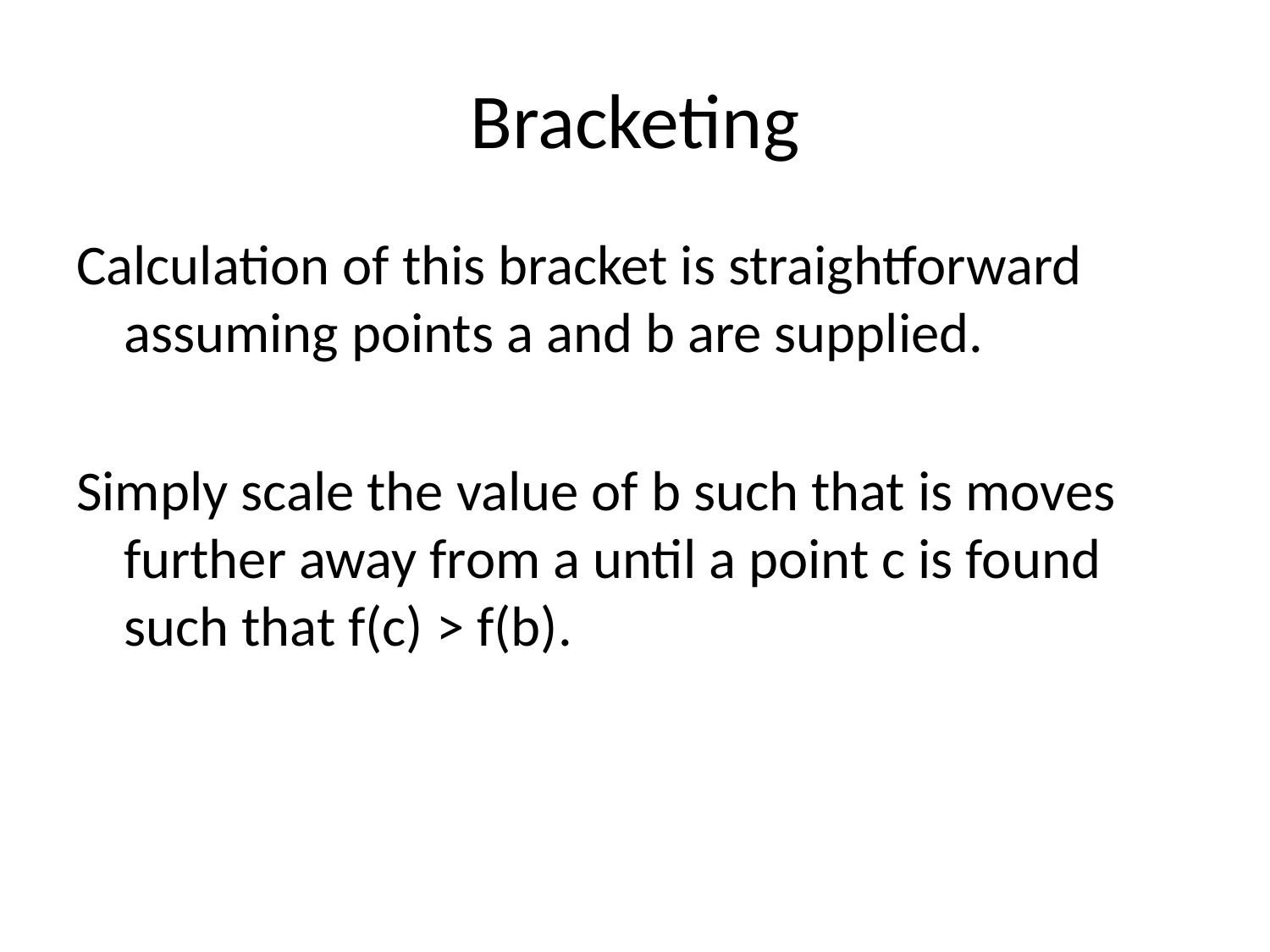

# Bracketing
Calculation of this bracket is straightforward assuming points a and b are supplied.

Simply scale the value of b such that is moves further away from a until a point c is found such that f(c) > f(b).